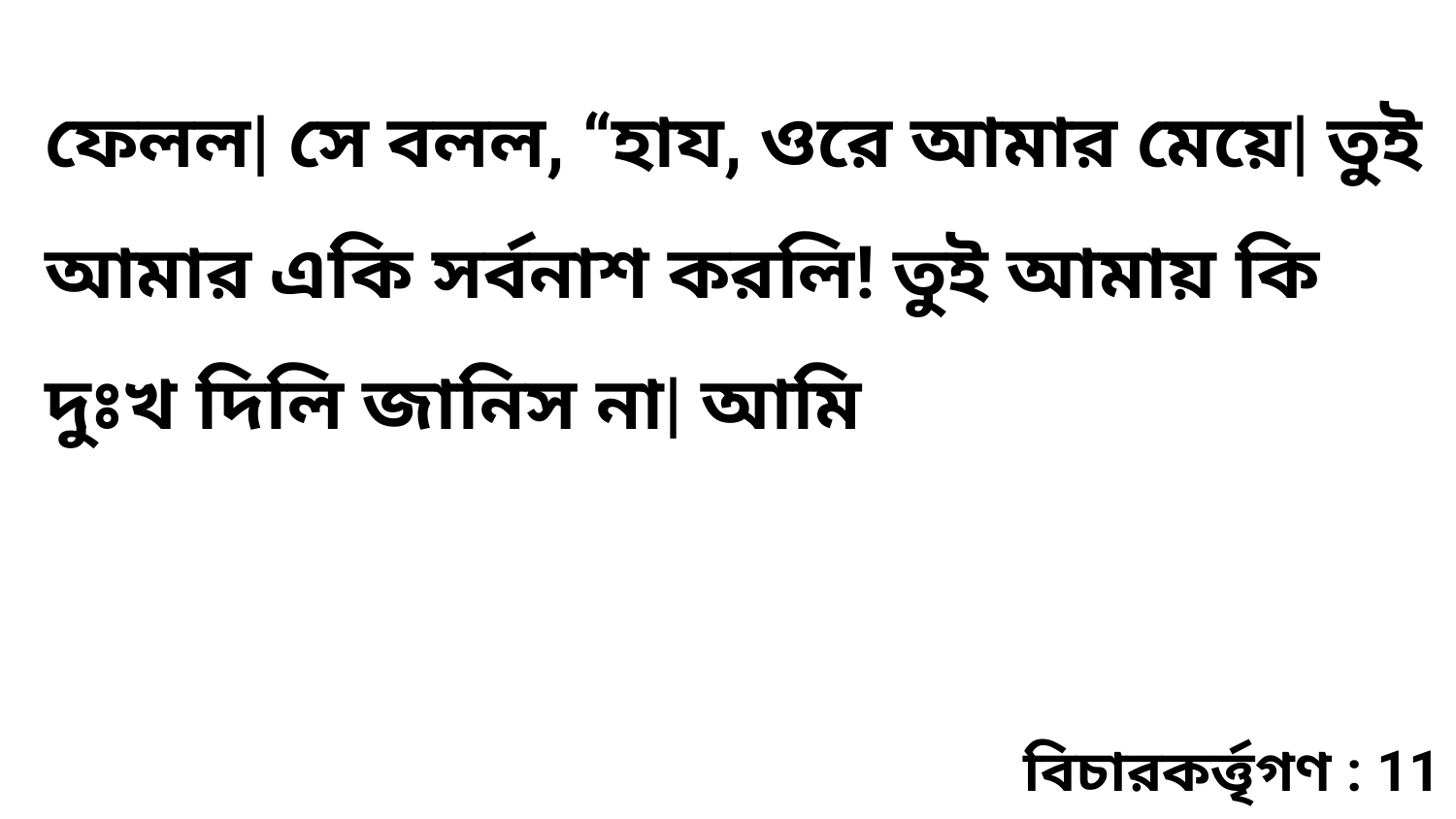

ফেলল| সে বলল, “হায, ওরে আমার মেয়ে| তুই আমার একি সর্বনাশ করলি! তুই আমায় কি দুঃখ দিলি জানিস না| আমি
বিচারকর্ত্তৃগণ : 11